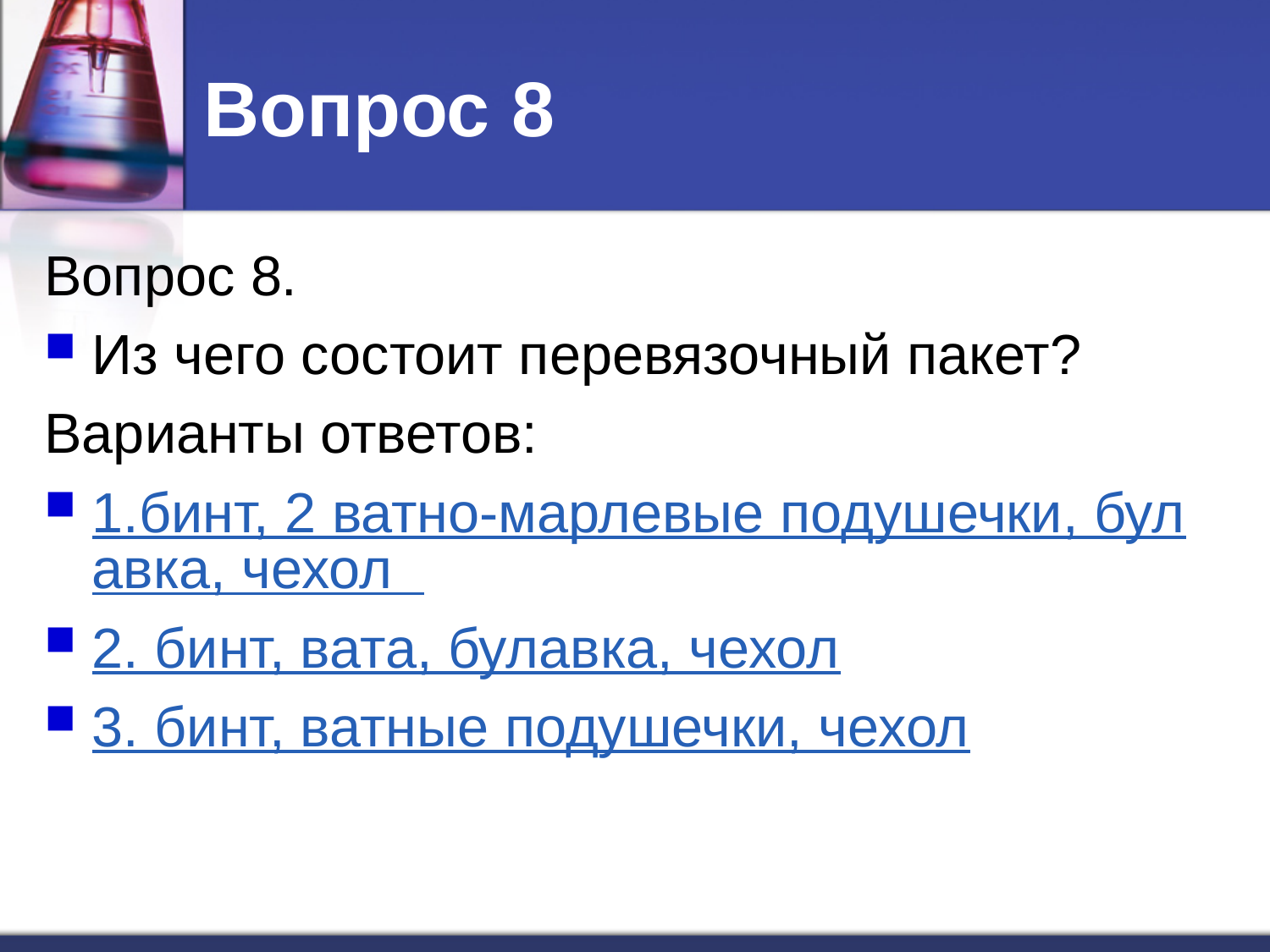

# Вопрос 8
Вопрос 8.
Из чего состоит перевязочный пакет?
Варианты ответов:
1.бинт, 2 ватно-марлевые подушечки, булавка, чехол
2. бинт, вата, булавка, чехол
3. бинт, ватные подушечки, чехол